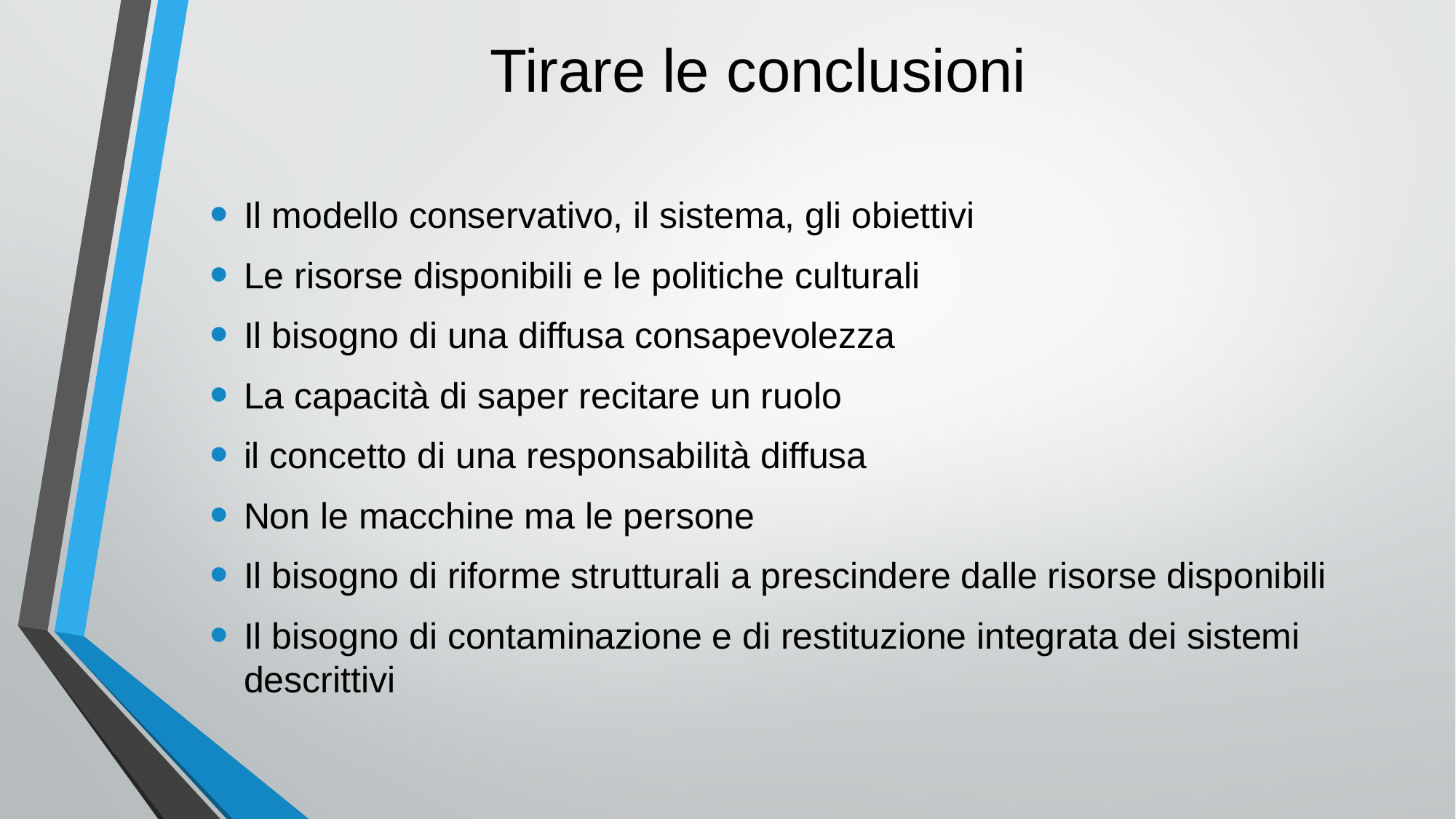

# Tirare le conclusioni
Il modello conservativo, il sistema, gli obiettivi
Le risorse disponibili e le politiche culturali
Il bisogno di una diffusa consapevolezza
La capacità di saper recitare un ruolo
il concetto di una responsabilità diffusa
Non le macchine ma le persone
Il bisogno di riforme strutturali a prescindere dalle risorse disponibili
Il bisogno di contaminazione e di restituzione integrata dei sistemi descrittivi